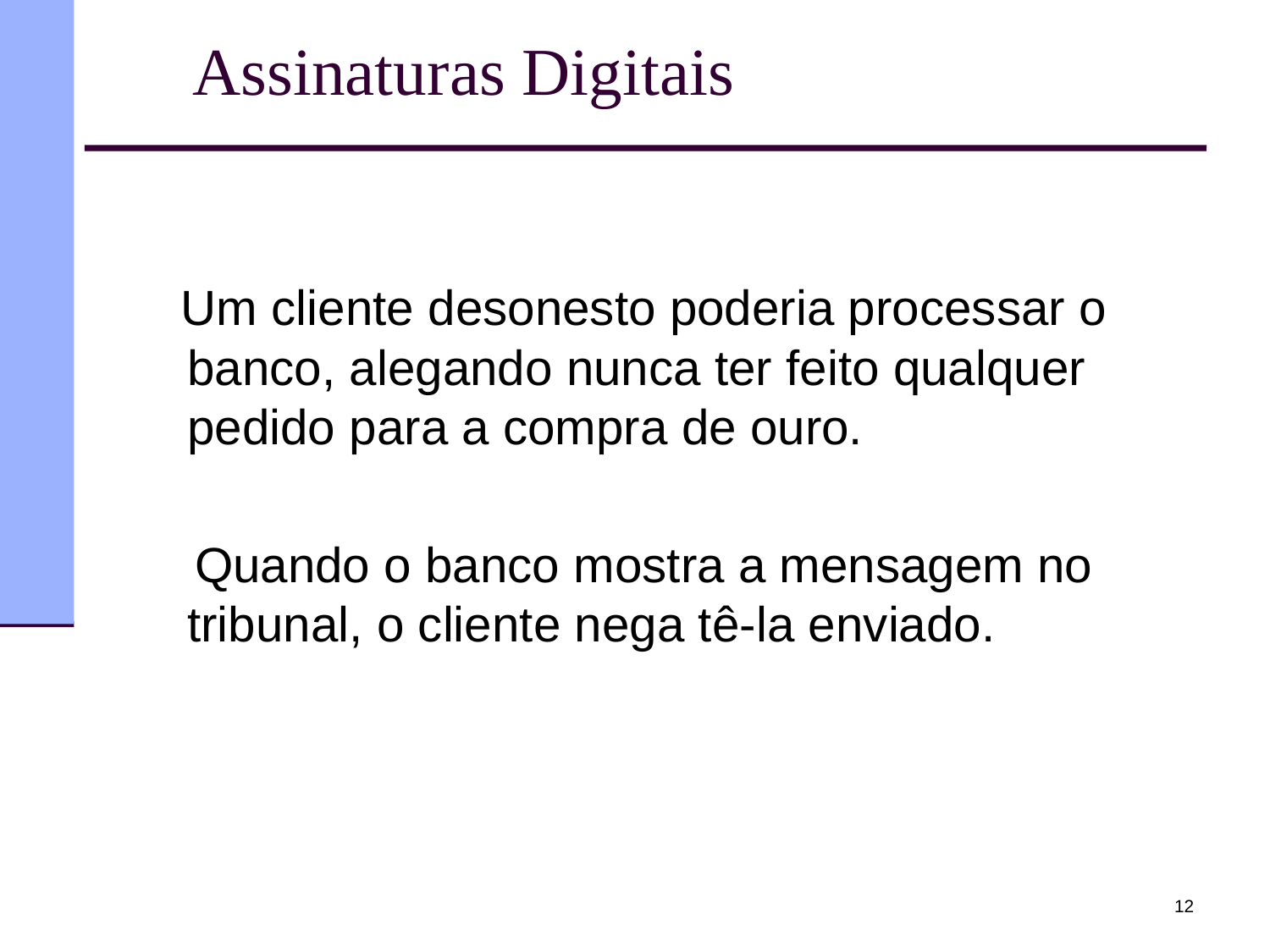

# Assinaturas Digitais

   Um cliente desonesto poderia processar o banco, alegando nunca ter feito qualquer pedido para a compra de ouro.

    Quando o banco mostra a mensagem no tribunal, o cliente nega tê-la enviado.

12